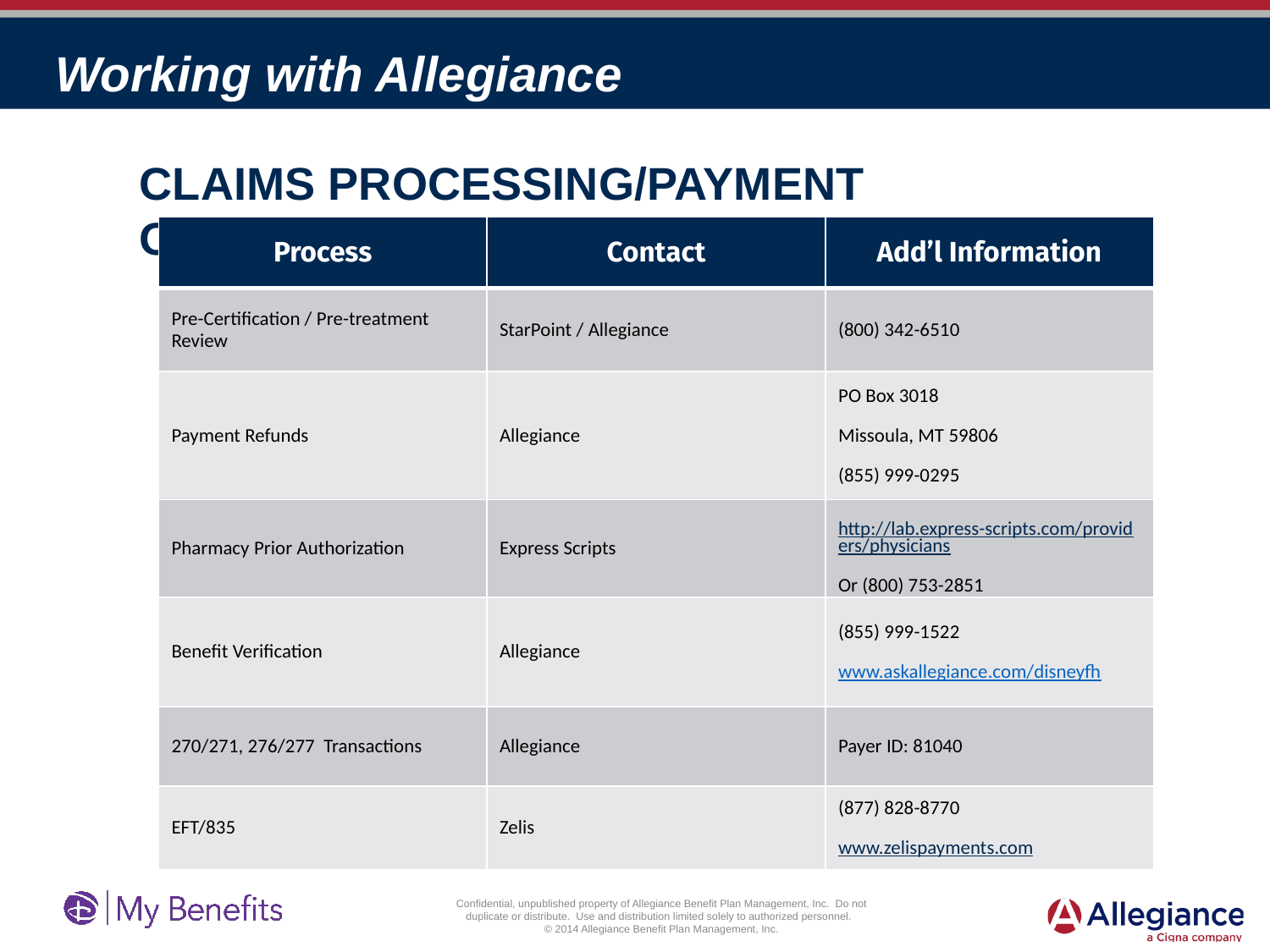

# Working with Allegiance
Claims Processing/Payment Overview
| Process | Contact | Add’l Information |
| --- | --- | --- |
| Pre-Certification / Pre-treatment Review | StarPoint / Allegiance | (800) 342-6510 |
| Payment Refunds | Allegiance | PO Box 3018 Missoula, MT 59806 (855) 999-0295 |
| Pharmacy Prior Authorization | Express Scripts | http://lab.express-scripts.com/providers/physicians Or (800) 753-2851 |
| Benefit Verification | Allegiance | (855) 999-1522 www.askallegiance.com/disneyfh |
| 270/271, 276/277 Transactions | Allegiance | Payer ID: 81040 |
| EFT/835 | Zelis | (877) 828-8770 www.zelispayments.com |
Confidential, unpublished property of Allegiance Benefit Plan Management, Inc.  Do not duplicate or distribute.  Use and distribution limited solely to authorized personnel.
© 2014 Allegiance Benefit Plan Management, Inc.